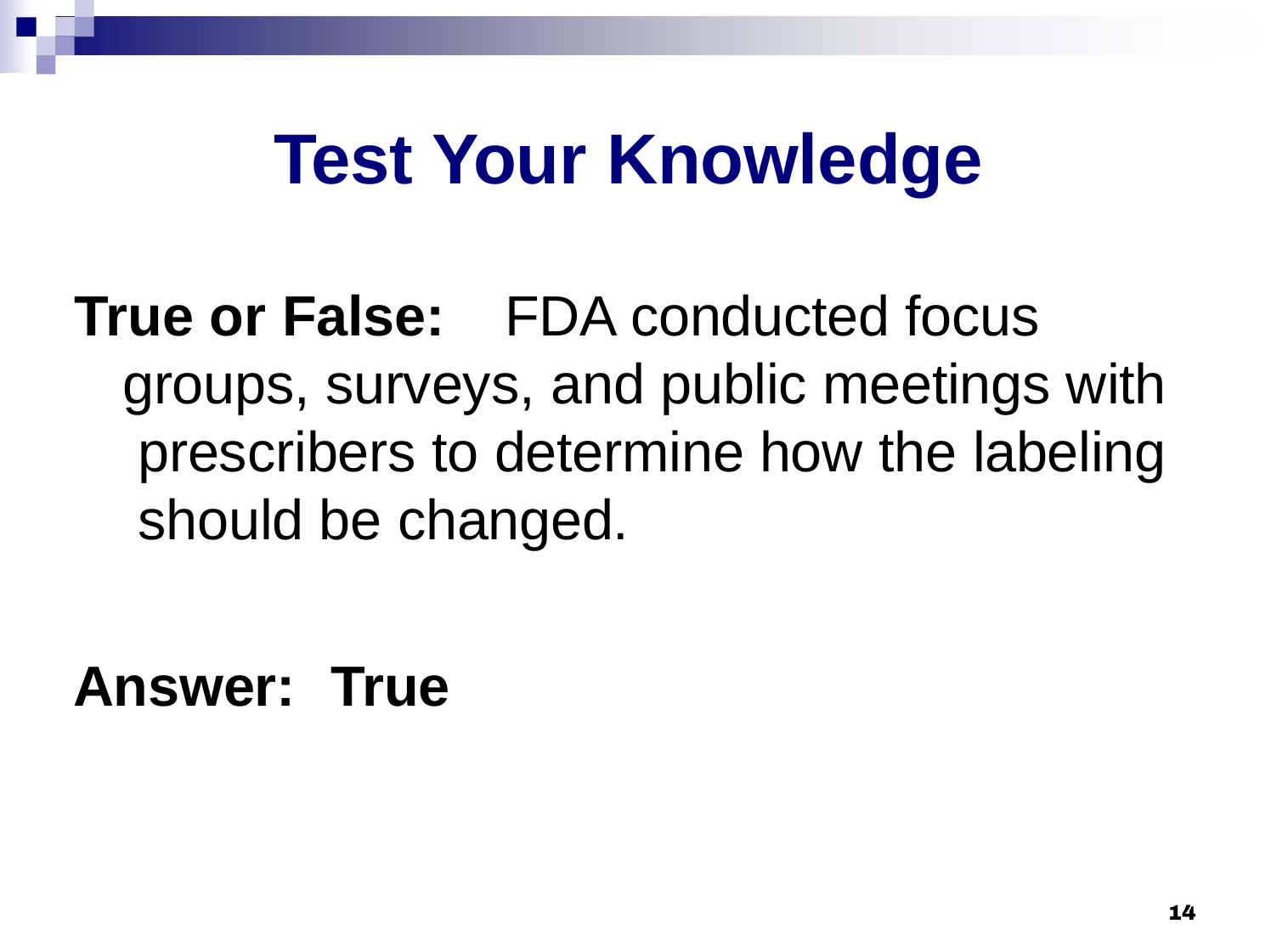

# Test Your Knowledge
True or False:	FDA conducted focus  groups, surveys, and public meetings with  prescribers to determine how the labeling  should be changed.

Answer:	True
14